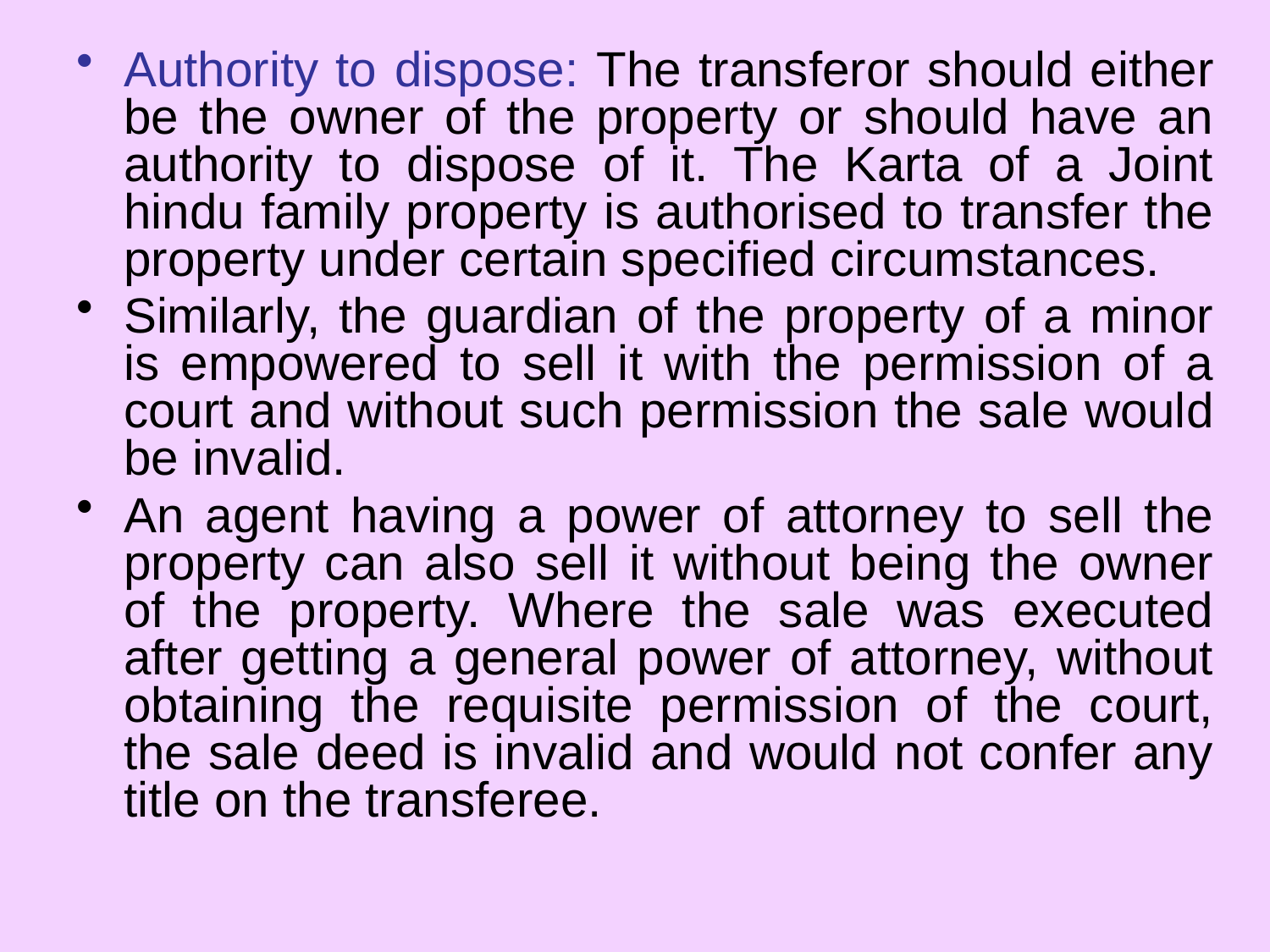

Authority to dispose: The transferor should either be the owner of the property or should have an authority to dispose of it. The Karta of a Joint hindu family property is authorised to transfer the property under certain specified circumstances.
Similarly, the guardian of the property of a minor is empowered to sell it with the permission of a court and without such permission the sale would be invalid.
An agent having a power of attorney to sell the property can also sell it without being the owner of the property. Where the sale was executed after getting a general power of attorney, without obtaining the requisite permission of the court, the sale deed is invalid and would not confer any title on the transferee.